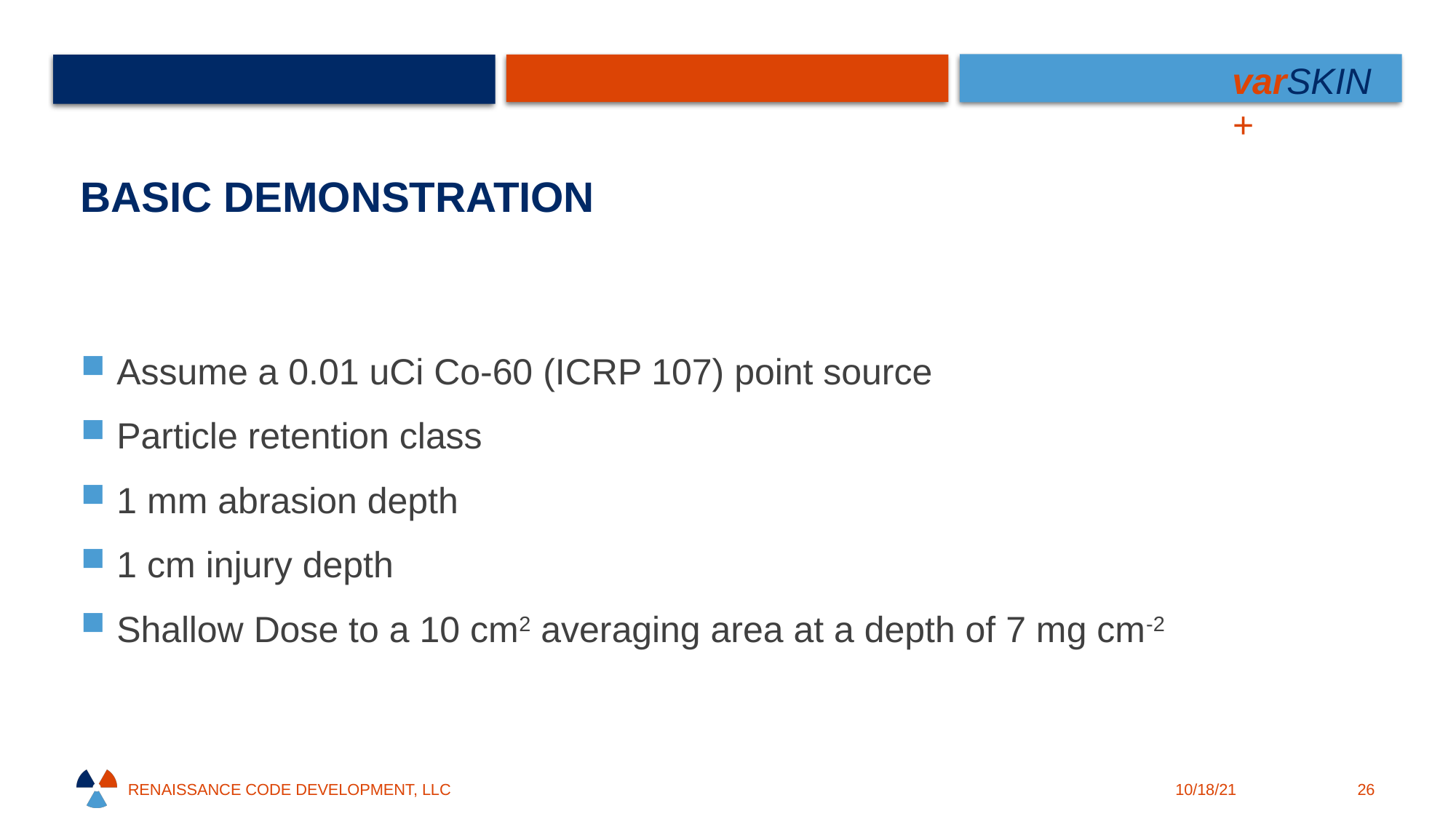

# Basic Demonstration
Assume a 0.01 uCi Co-60 (ICRP 107) point source
Particle retention class
1 mm abrasion depth
1 cm injury depth
Shallow Dose to a 10 cm2 averaging area at a depth of 7 mg cm-2
Renaissance code development, llc
10/18/21
26